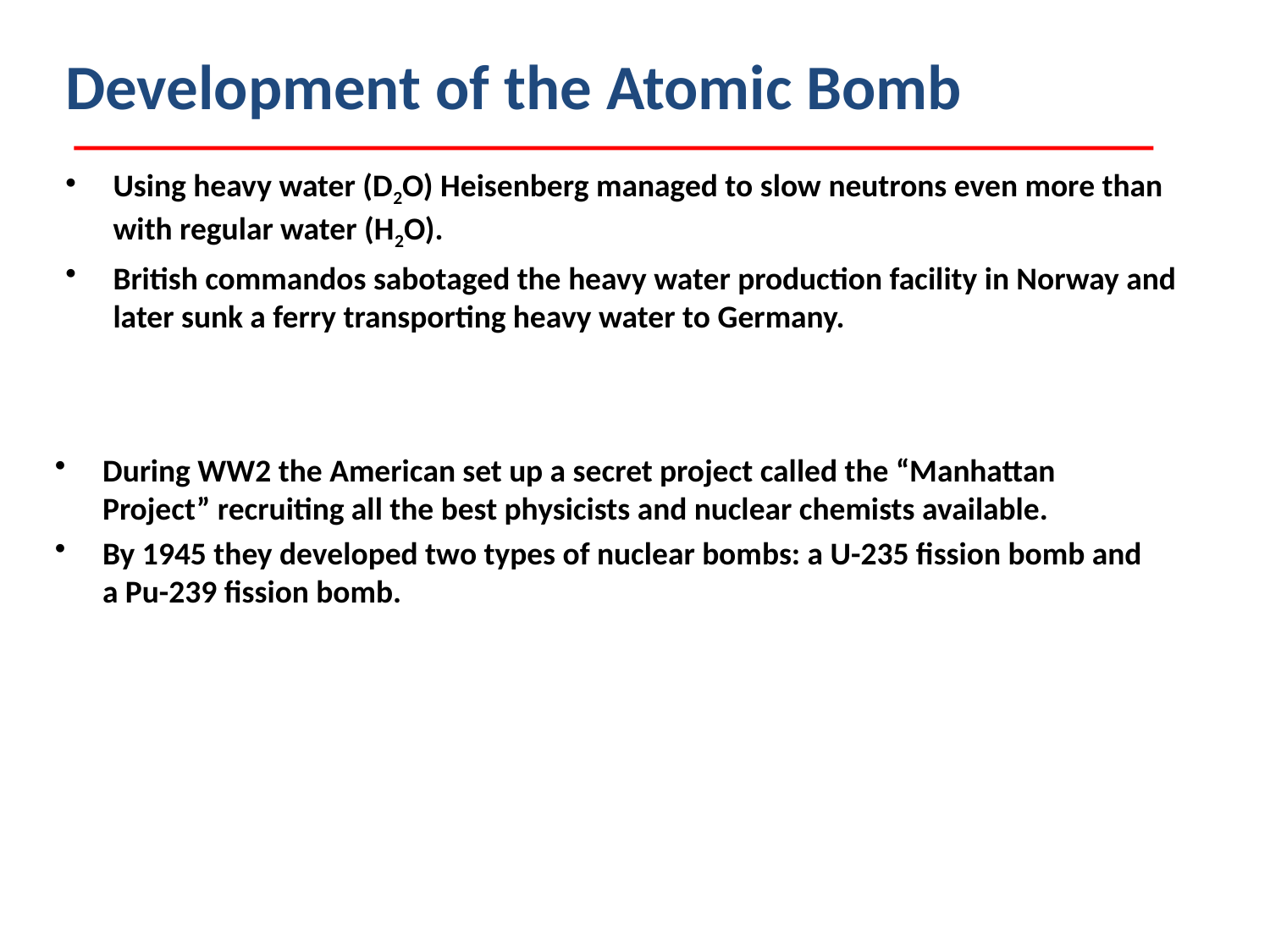

Development of the Atomic Bomb

Using heavy water (D2O) Heisenberg managed to slow neutrons even more than with regular water (H2O).
British commandos sabotaged the heavy water production facility in Norway and later sunk a ferry transporting heavy water to Germany.
During WW2 the American set up a secret project called the “Manhattan Project” recruiting all the best physicists and nuclear chemists available.
By 1945 they developed two types of nuclear bombs: a U-235 fission bomb and a Pu-239 fission bomb.